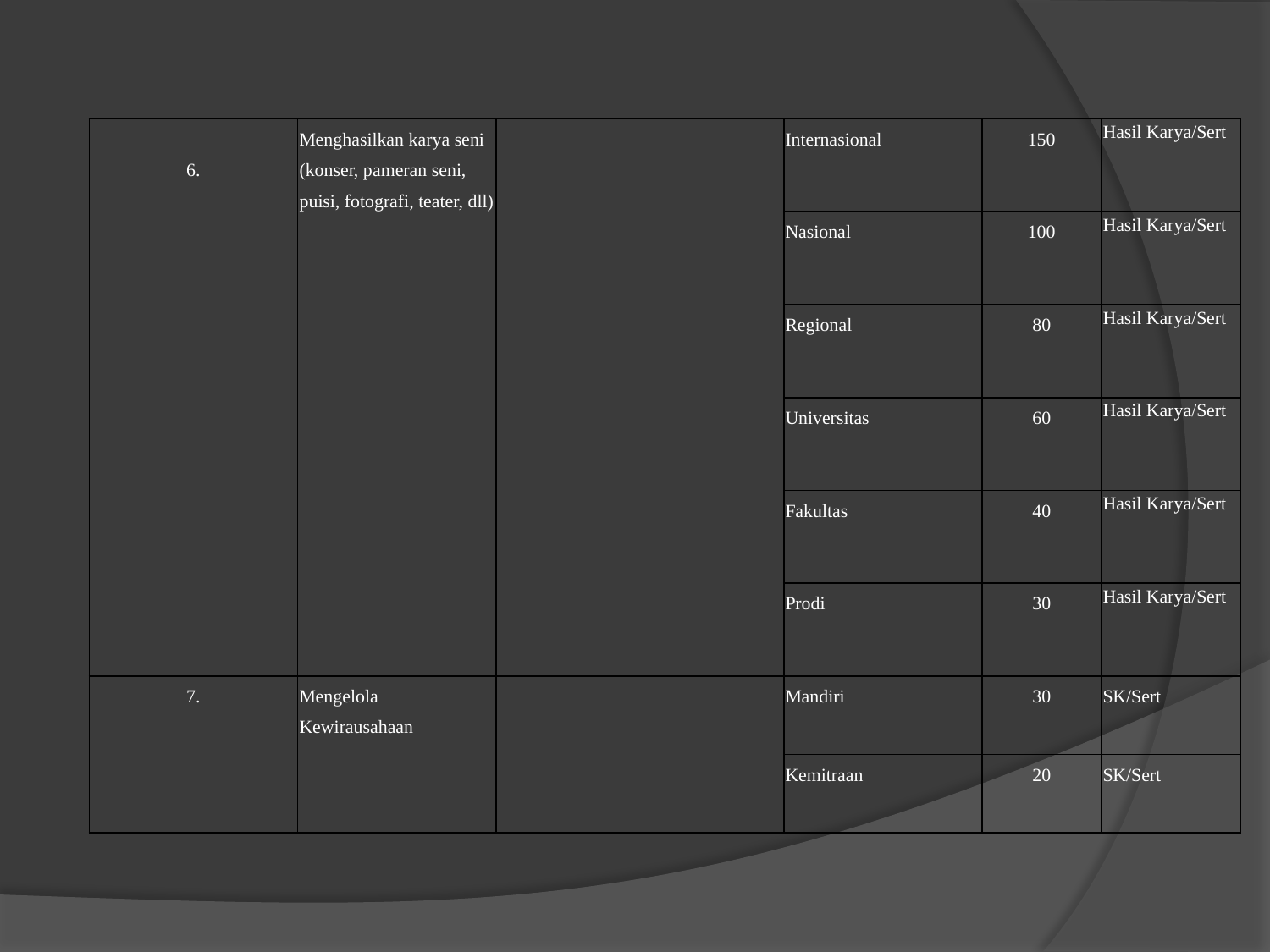

| 6. | Menghasilkan karya seni (konser, pameran seni, puisi, fotografi, teater, dll) |  | Internasional | 150 | Hasil Karya/Sert |
| --- | --- | --- | --- | --- | --- |
|  |  |  | Nasional | 100 | Hasil Karya/Sert |
|  |  |  | Regional | 80 | Hasil Karya/Sert |
|  |  |  | Universitas | 60 | Hasil Karya/Sert |
|  |  |  | Fakultas | 40 | Hasil Karya/Sert |
|  |  |  | Prodi | 30 | Hasil Karya/Sert |
| 7. | Mengelola Kewirausahaan |  | Mandiri | 30 | SK/Sert |
|  |  |  | Kemitraan | 20 | SK/Sert |